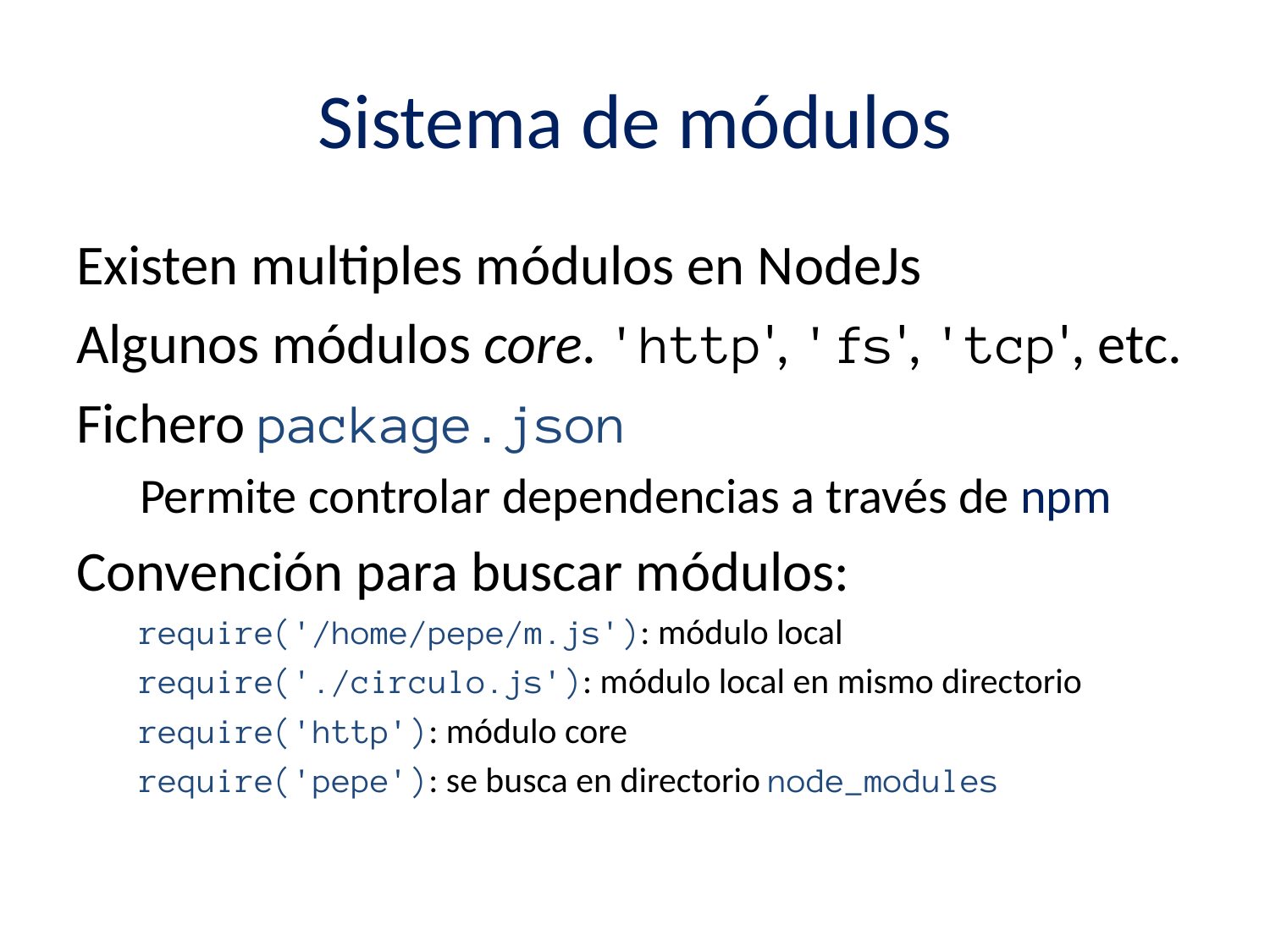

# Sistema de módulos
Existen multiples módulos en NodeJs
Algunos módulos core. 'http', 'fs', 'tcp', etc.
Fichero package.json
Permite controlar dependencias a través de npm
Convención para buscar módulos:
require('/home/pepe/m.js'): módulo local
require('./circulo.js'): módulo local en mismo directorio
require('http'): módulo core
require('pepe'): se busca en directorio node_modules